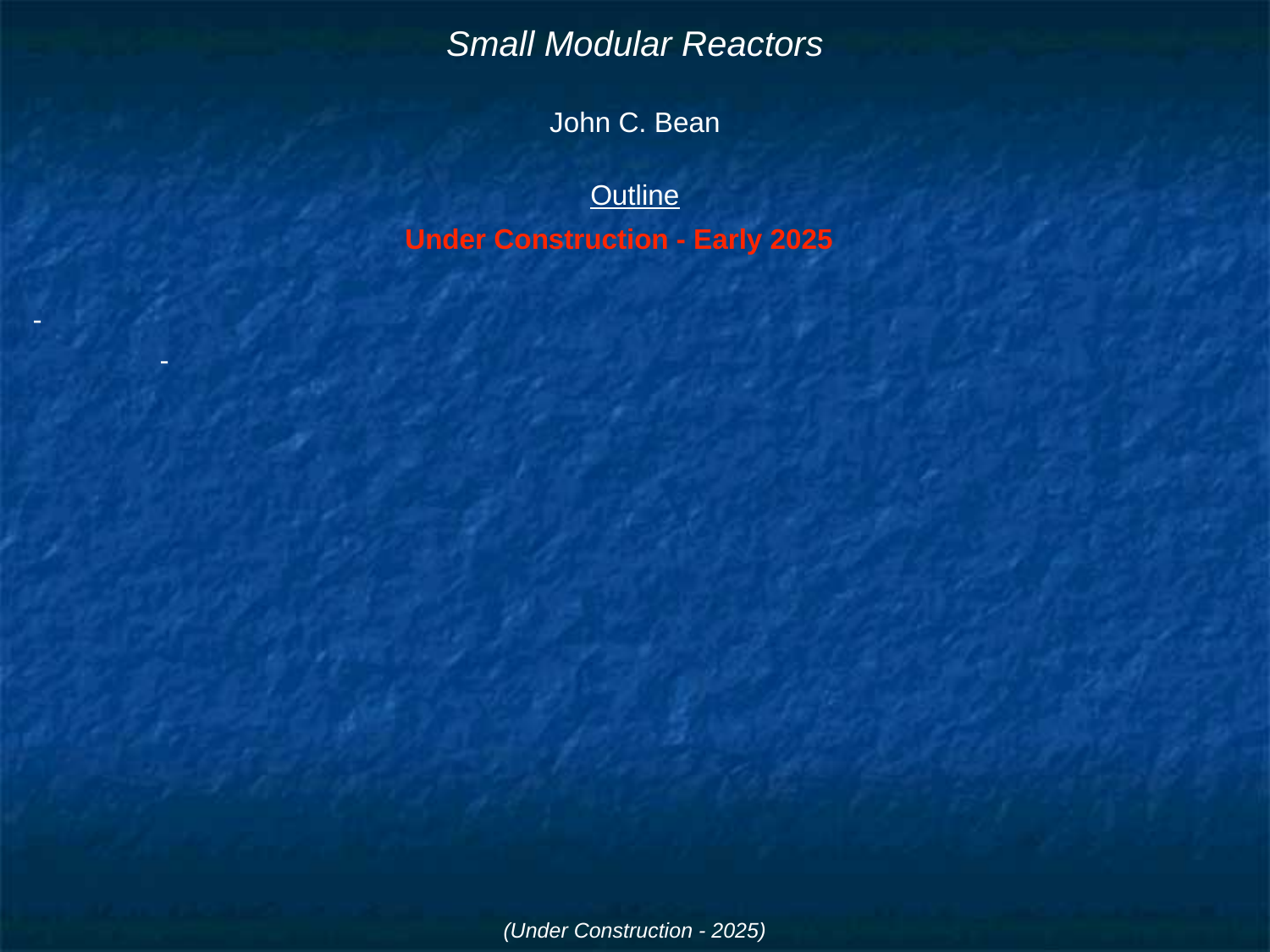

# Small Modular Reactors
John C. Bean

Outline
Under Construction - Early 2025

-
	-

(Under Construction - 2025)